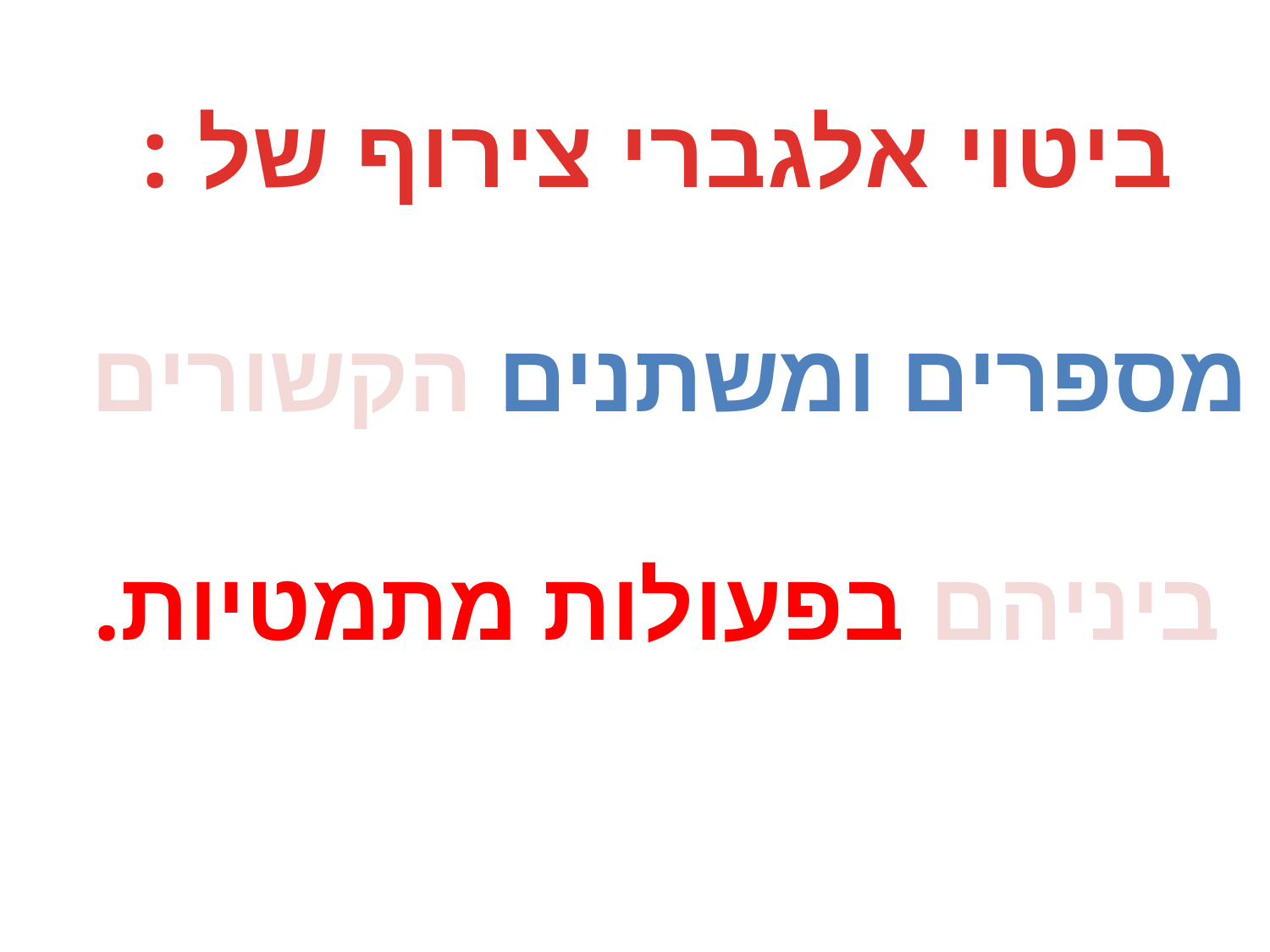

ביטוי אלגברי צירוף של :
מספרים ומשתנים הקשורים

ביניהם בפעולות מתמטיות.